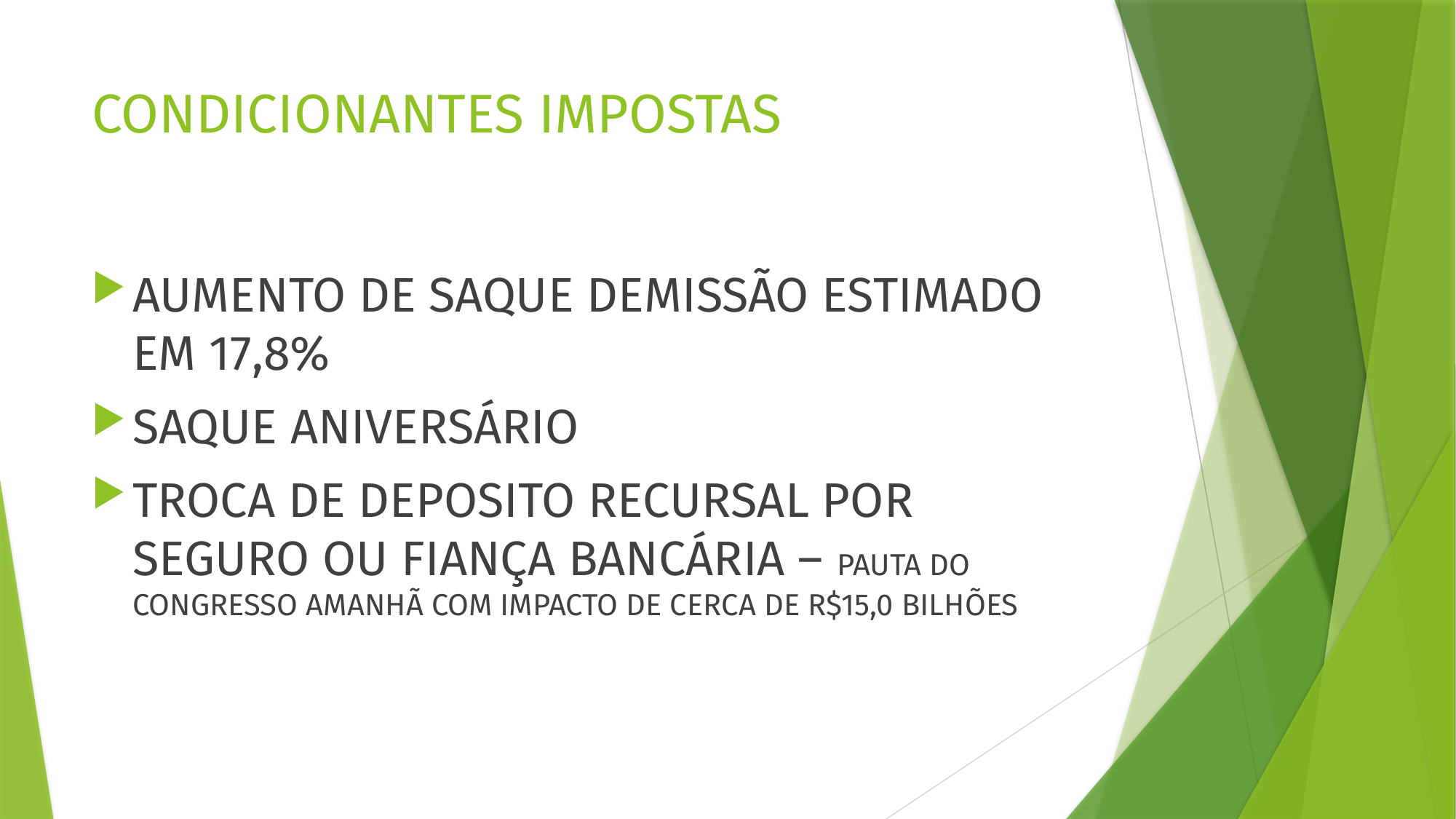

# CONDICIONANTES IMPOSTAS
AUMENTO DE SAQUE DEMISSÃO ESTIMADO EM 17,8%
SAQUE ANIVERSÁRIO
TROCA DE DEPOSITO RECURSAL POR SEGURO OU FIANÇA BANCÁRIA – PAUTA DO CONGRESSO AMANHÃ COM IMPACTO DE CERCA DE R$15,0 BILHÕES